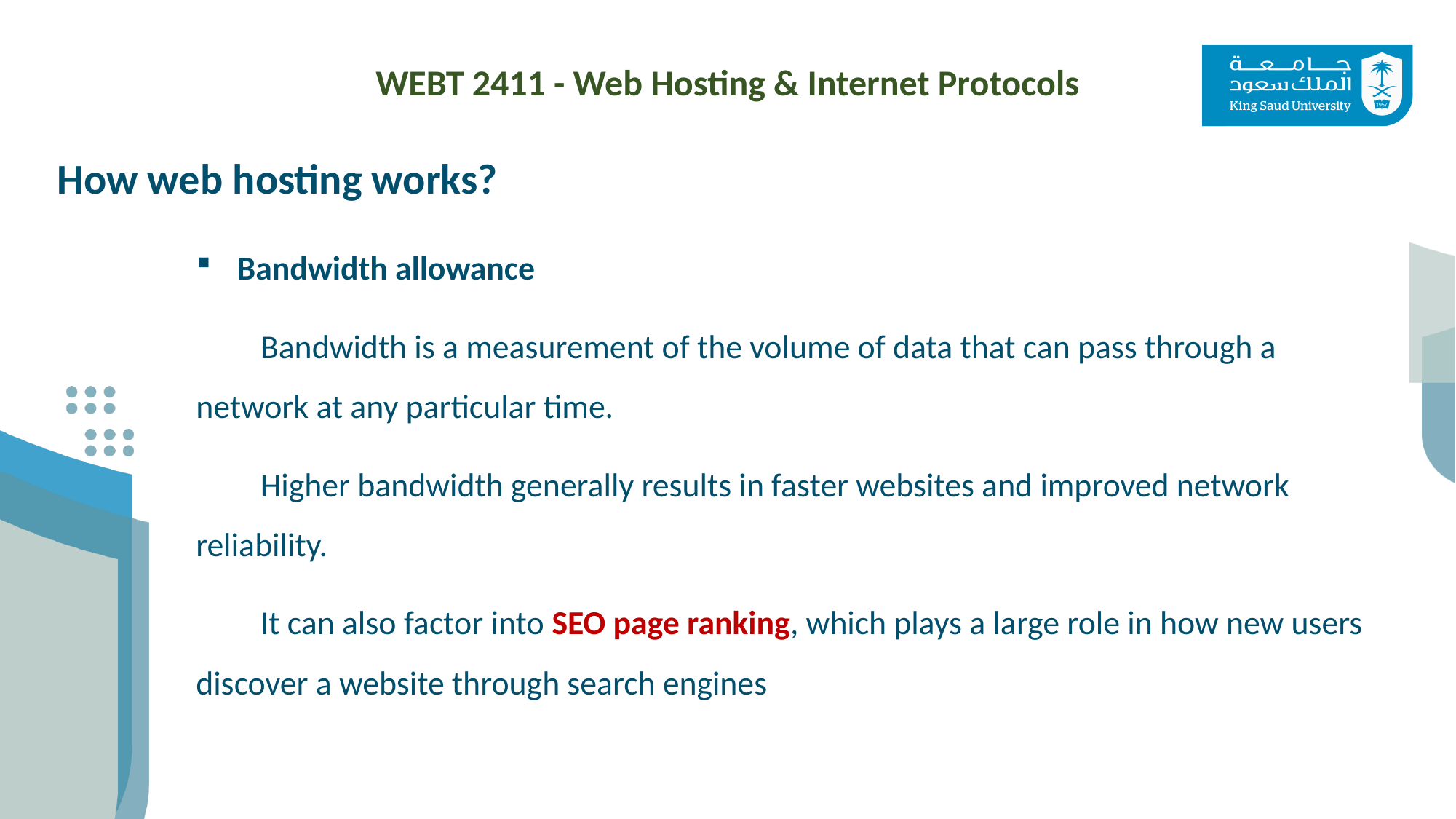

How web hosting works?
Bandwidth allowance
Bandwidth is a measurement of the volume of data that can pass through a network at any particular time.
Higher bandwidth generally results in faster websites and improved network reliability.
It can also factor into SEO page ranking, which plays a large role in how new users discover a website through search engines